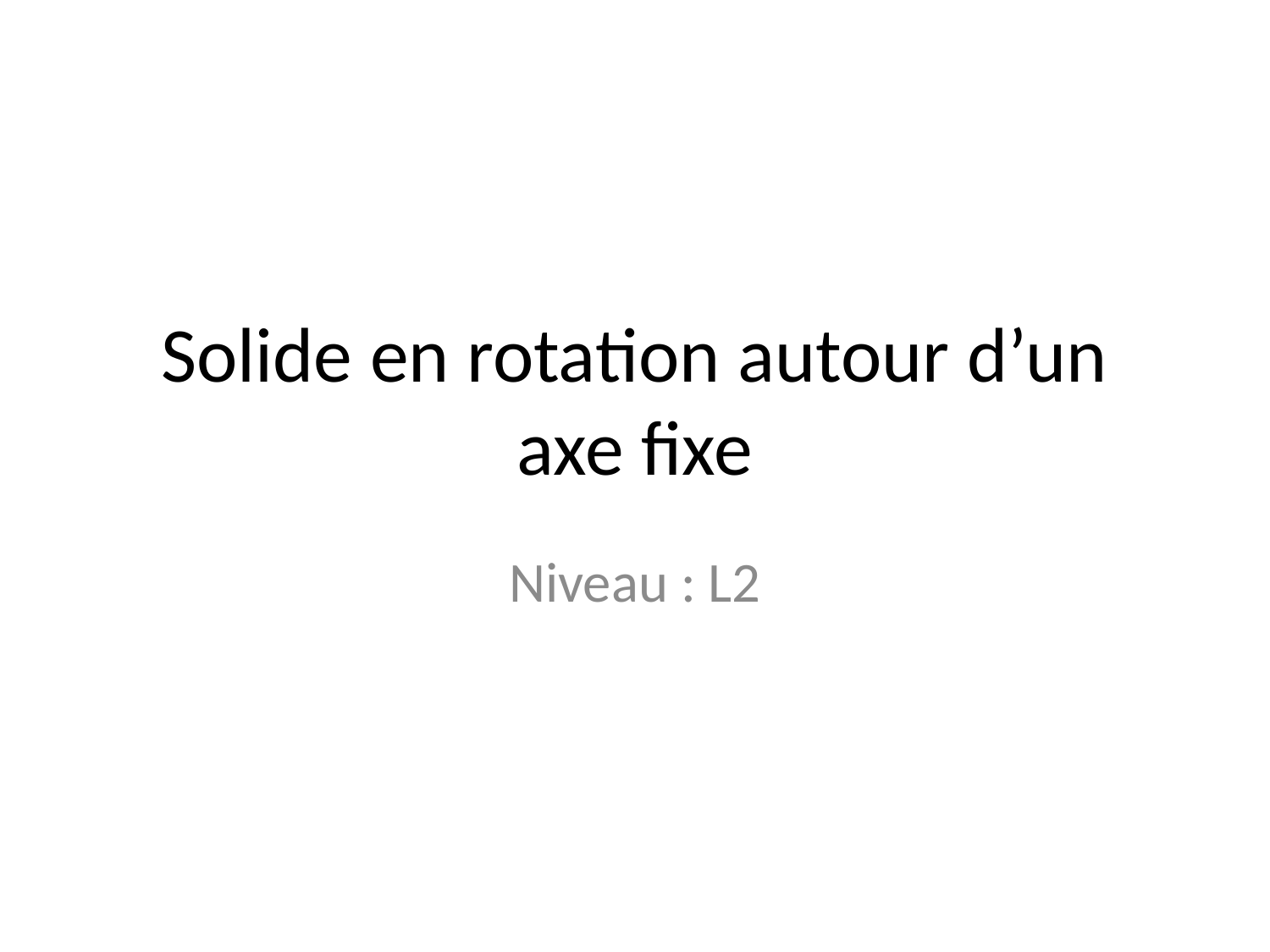

# Solide en rotation autour d’un axe fixe
Niveau : L2